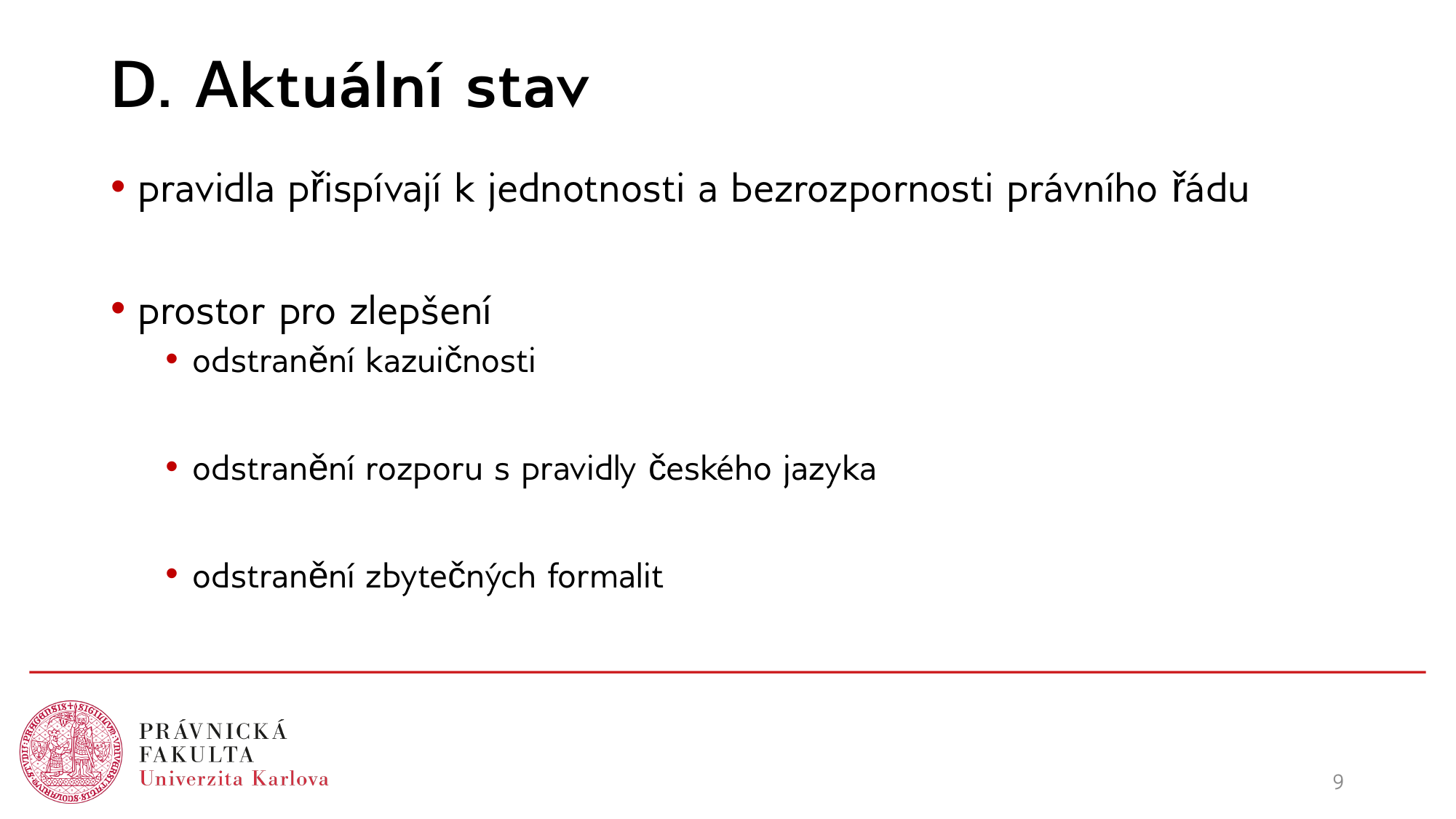

# D. Aktuální stav
pravidla přispívají k jednotnosti a bezrozpornosti právního řádu

prostor pro zlepšení
odstranění kazuičnosti

odstranění rozporu s pravidly českého jazyka

odstranění zbytečných formalit

9